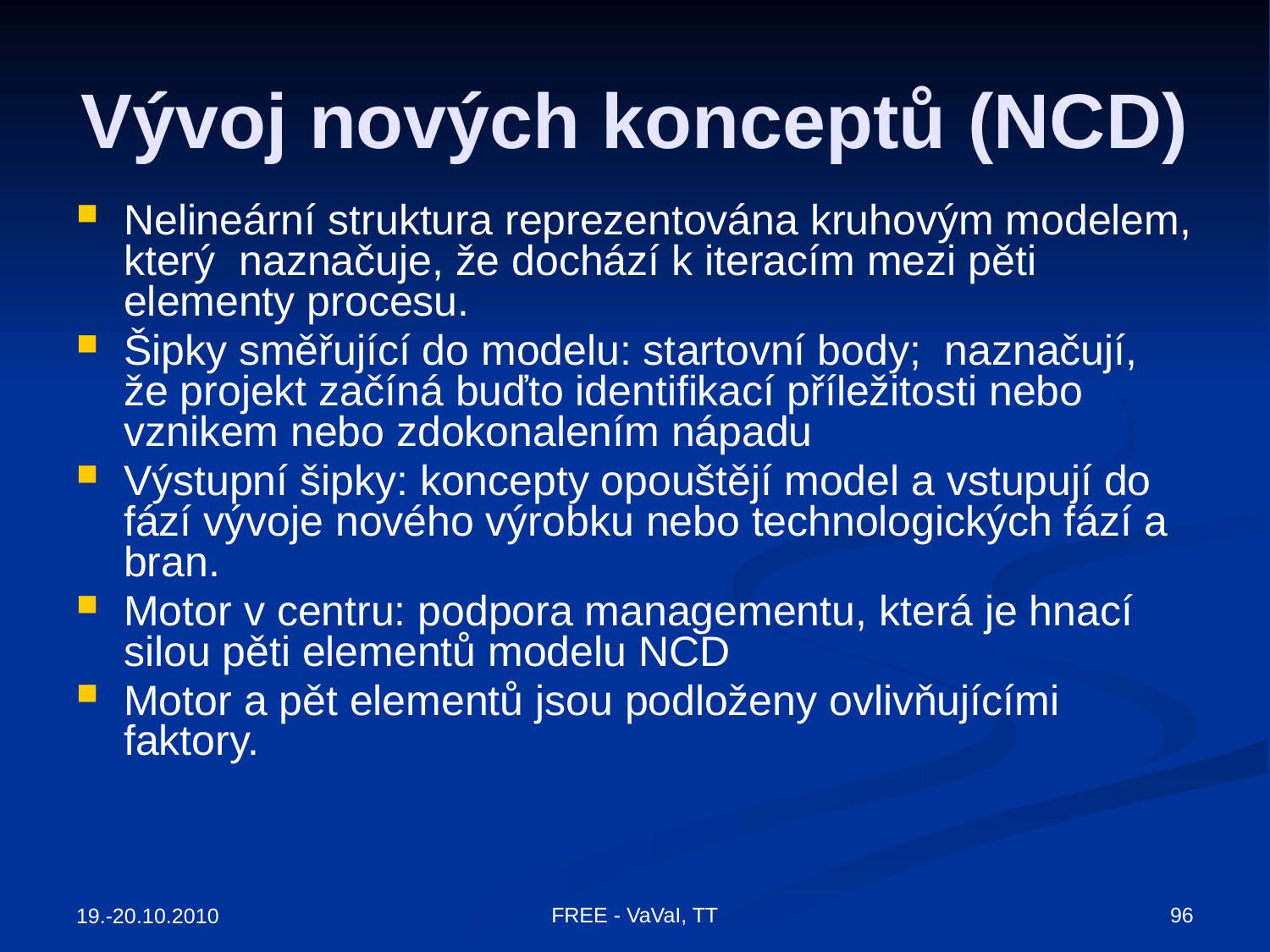

# Vývoj nových konceptů (NCD)
Nelineární struktura reprezentována kruhovým modelem, který  naznačuje, že dochází k iteracím mezi pěti elementy procesu.
Šipky směřující do modelu: startovní body;  naznačují, že projekt začíná buďto identifikací příležitosti nebo vznikem nebo zdokonalením nápadu
Výstupní šipky: koncepty opouštějí model a vstupují do fází vývoje nového výrobku nebo technologických fází a bran.
Motor v centru: podpora managementu, která je hnací silou pěti elementů modelu NCD
Motor a pět elementů jsou podloženy ovlivňujícími faktory.
96
FREE - VaVaI, TT
19.-20.10.2010